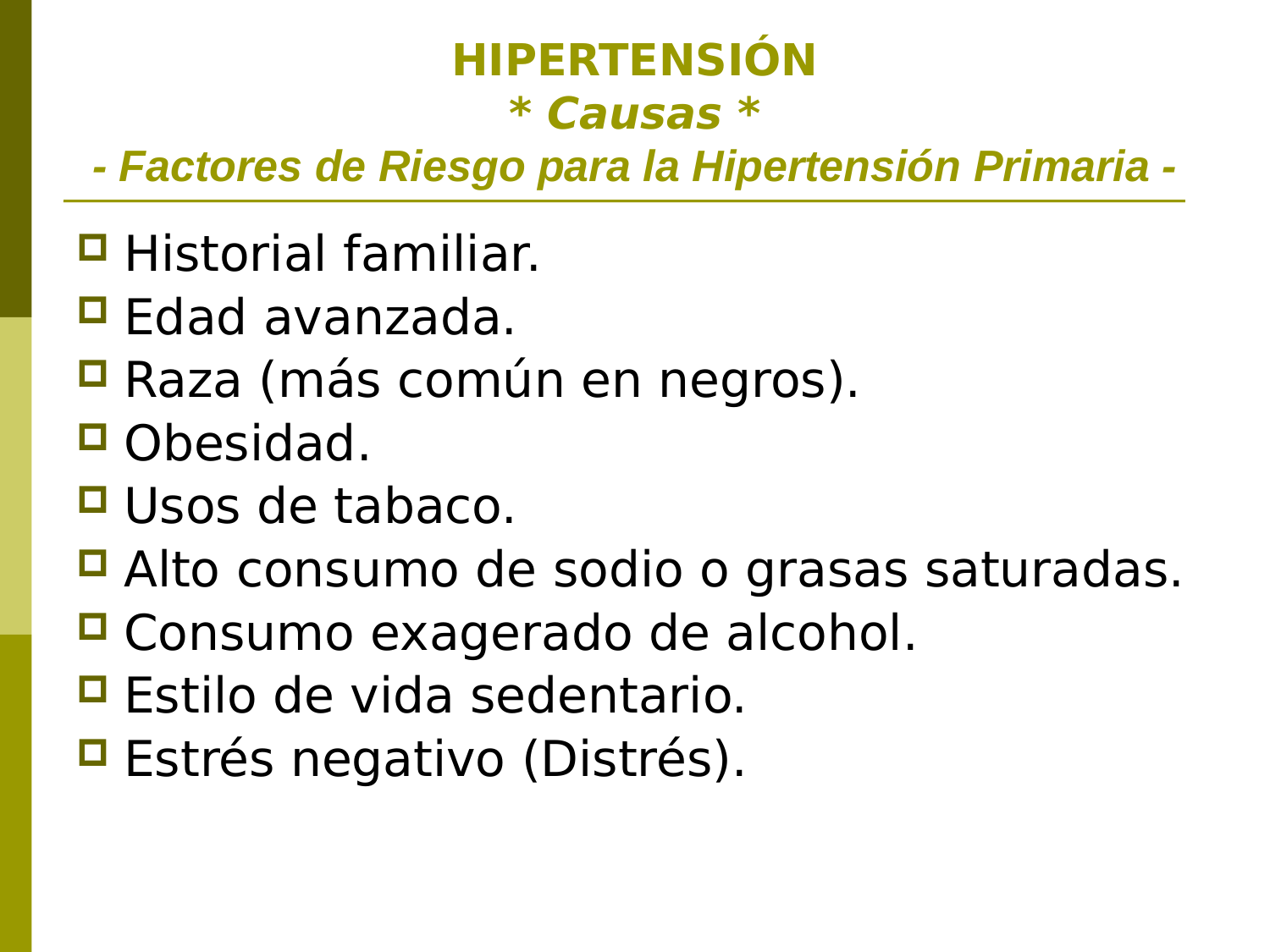

# HIPERTENSIÓN * Causas * - Factores de Riesgo para la Hipertensión Primaria -
Historial familiar.
Edad avanzada.
Raza (más común en negros).
Obesidad.
Usos de tabaco.
Alto consumo de sodio o grasas saturadas.
Consumo exagerado de alcohol.
Estilo de vida sedentario.
Estrés negativo (Distrés).